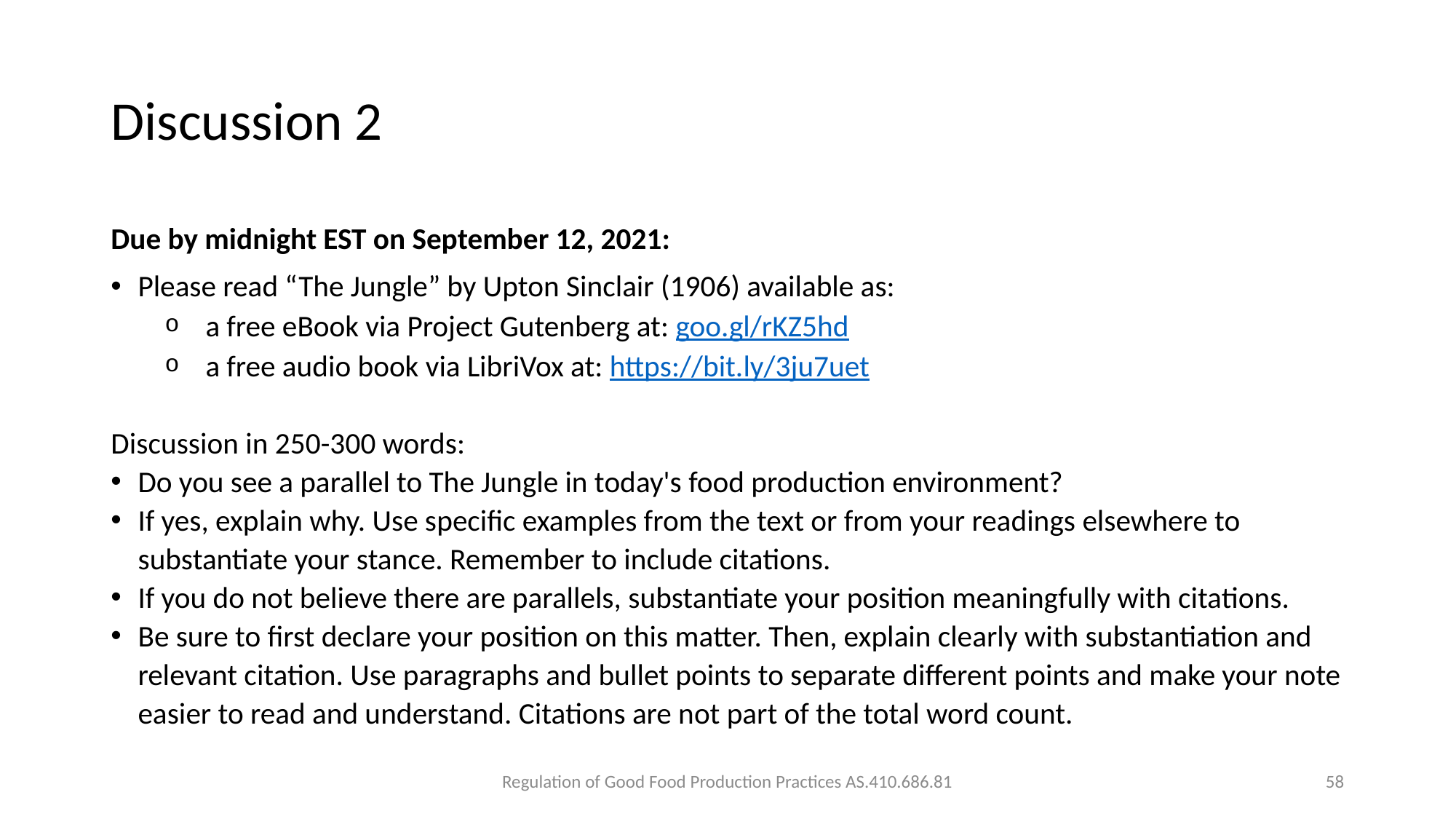

# Discussion 2
Due by midnight EST on September 12, 2021:
Please read “The Jungle” by Upton Sinclair (1906) available as:
a free eBook via Project Gutenberg at: goo.gl/rKZ5hd
a free audio book via LibriVox at: https://bit.ly/3ju7uet

Discussion in 250-300 words:
Do you see a parallel to The Jungle in today's food production environment?
If yes, explain why. Use specific examples from the text or from your readings elsewhere to substantiate your stance. Remember to include citations.
If you do not believe there are parallels, substantiate your position meaningfully with citations.
Be sure to first declare your position on this matter. Then, explain clearly with substantiation and relevant citation. Use paragraphs and bullet points to separate different points and make your note easier to read and understand. Citations are not part of the total word count.

Regulation of Good Food Production Practices AS.410.686.81
58